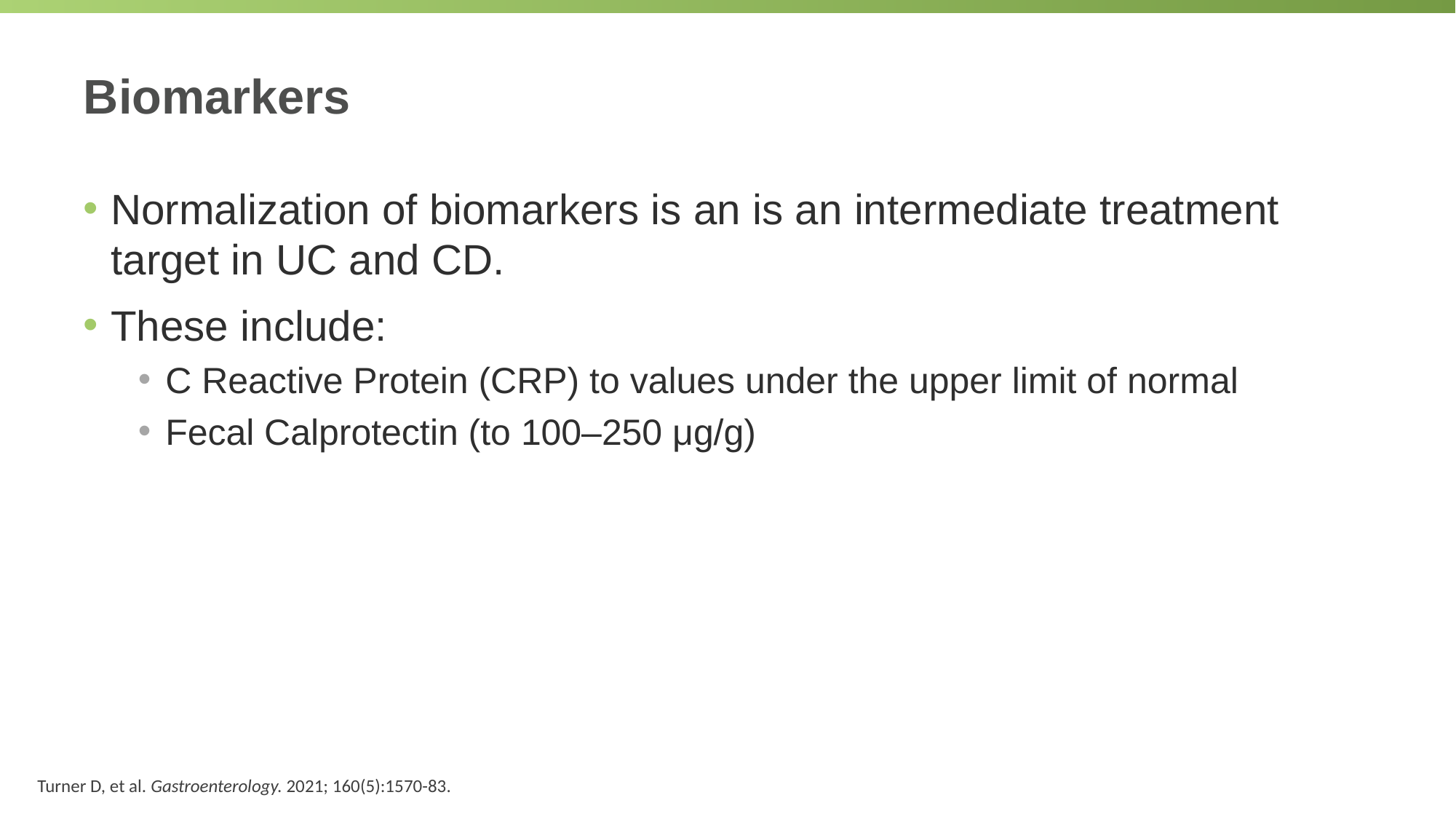

# Biomarkers
Normalization of biomarkers is an is an intermediate treatment target in UC and CD.
These include:
C Reactive Protein (CRP) to values under the upper limit of normal
Fecal Calprotectin (to 100–250 μg/g)
Turner D, et al. Gastroenterology. 2021; 160(5):1570-83.